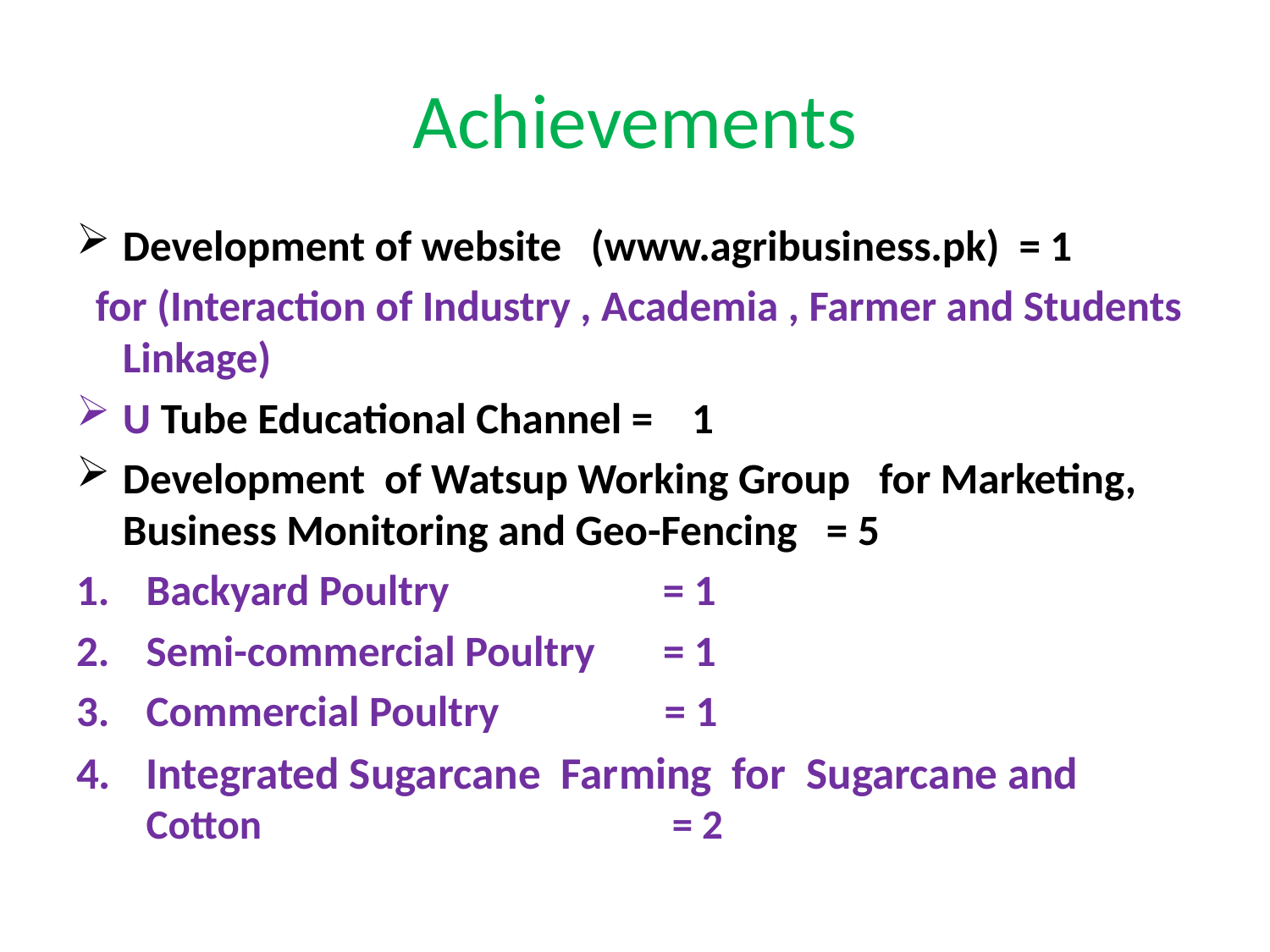

# Achievements
Development of website   (www.agribusiness.pk)  = 1
  for (Interaction of Industry , Academia , Farmer and Students Linkage)
U Tube Educational Channel =    1
Development  of Watsup Working Group   for Marketing, Business Monitoring and Geo-Fencing   = 5
Backyard Poultry                      = 1
Semi-commercial Poultry       = 1
Commercial Poultry                 = 1
Integrated Sugarcane  Farming  for  Sugarcane and Cotton                                            = 2